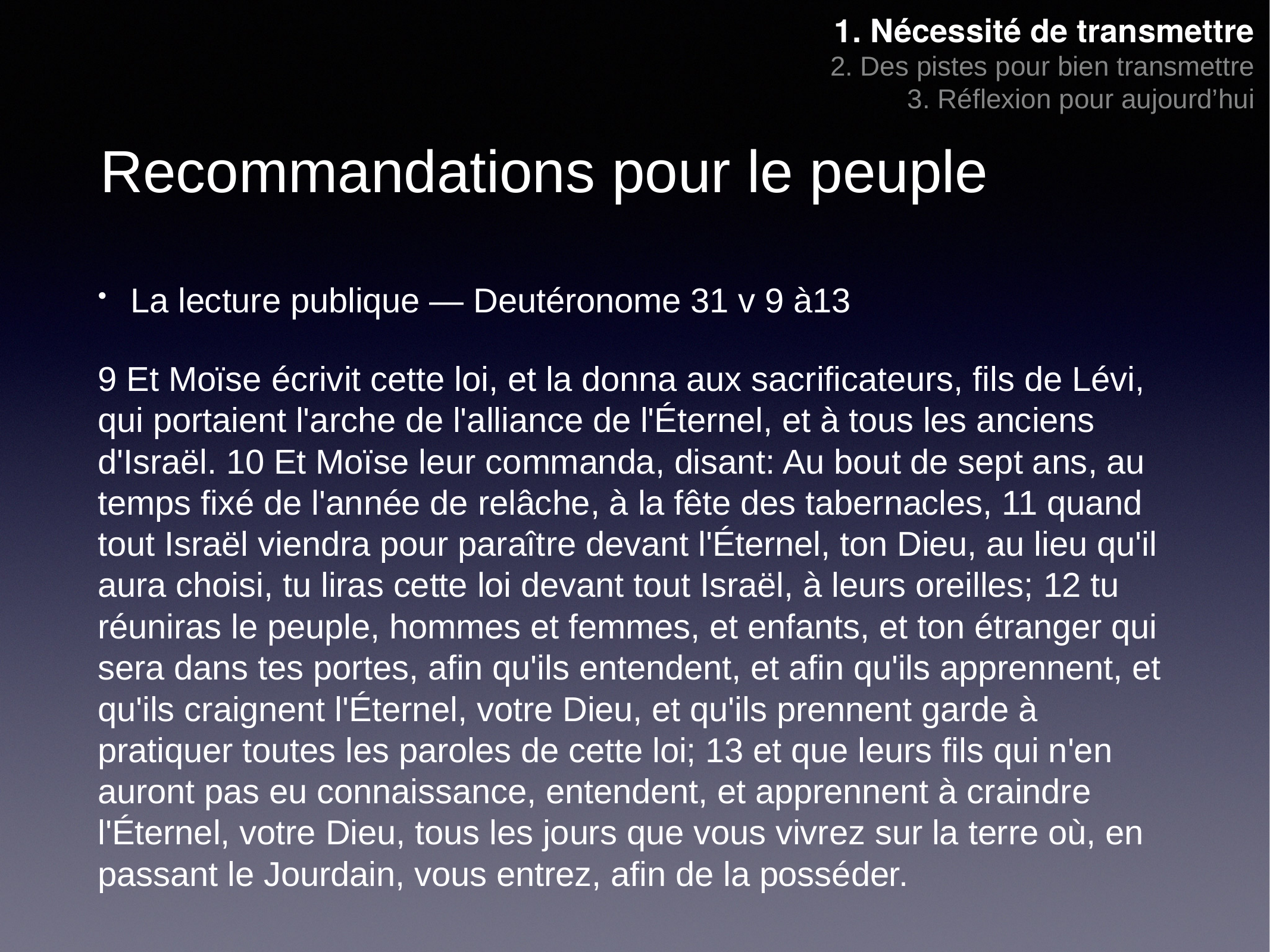

1. Nécessité de transmettre
2. Des pistes pour bien transmettre
3. Réflexion pour aujourd’hui
# Recommandations pour le peuple
La lecture publique — Deutéronome 31 v 9 à13
9 Et Moïse écrivit cette loi, et la donna aux sacrificateurs, fils de Lévi, qui portaient l'arche de l'alliance de l'Éternel, et à tous les anciens d'Israël. 10 Et Moïse leur commanda, disant: Au bout de sept ans, au temps fixé de l'année de relâche, à la fête des tabernacles, 11 quand tout Israël viendra pour paraître devant l'Éternel, ton Dieu, au lieu qu'il aura choisi, tu liras cette loi devant tout Israël, à leurs oreilles; 12 tu réuniras le peuple, hommes et femmes, et enfants, et ton étranger qui sera dans tes portes, afin qu'ils entendent, et afin qu'ils apprennent, et qu'ils craignent l'Éternel, votre Dieu, et qu'ils prennent garde à pratiquer toutes les paroles de cette loi; 13 et que leurs fils qui n'en auront pas eu connaissance, entendent, et apprennent à craindre l'Éternel, votre Dieu, tous les jours que vous vivrez sur la terre où, en passant le Jourdain, vous entrez, afin de la posséder.